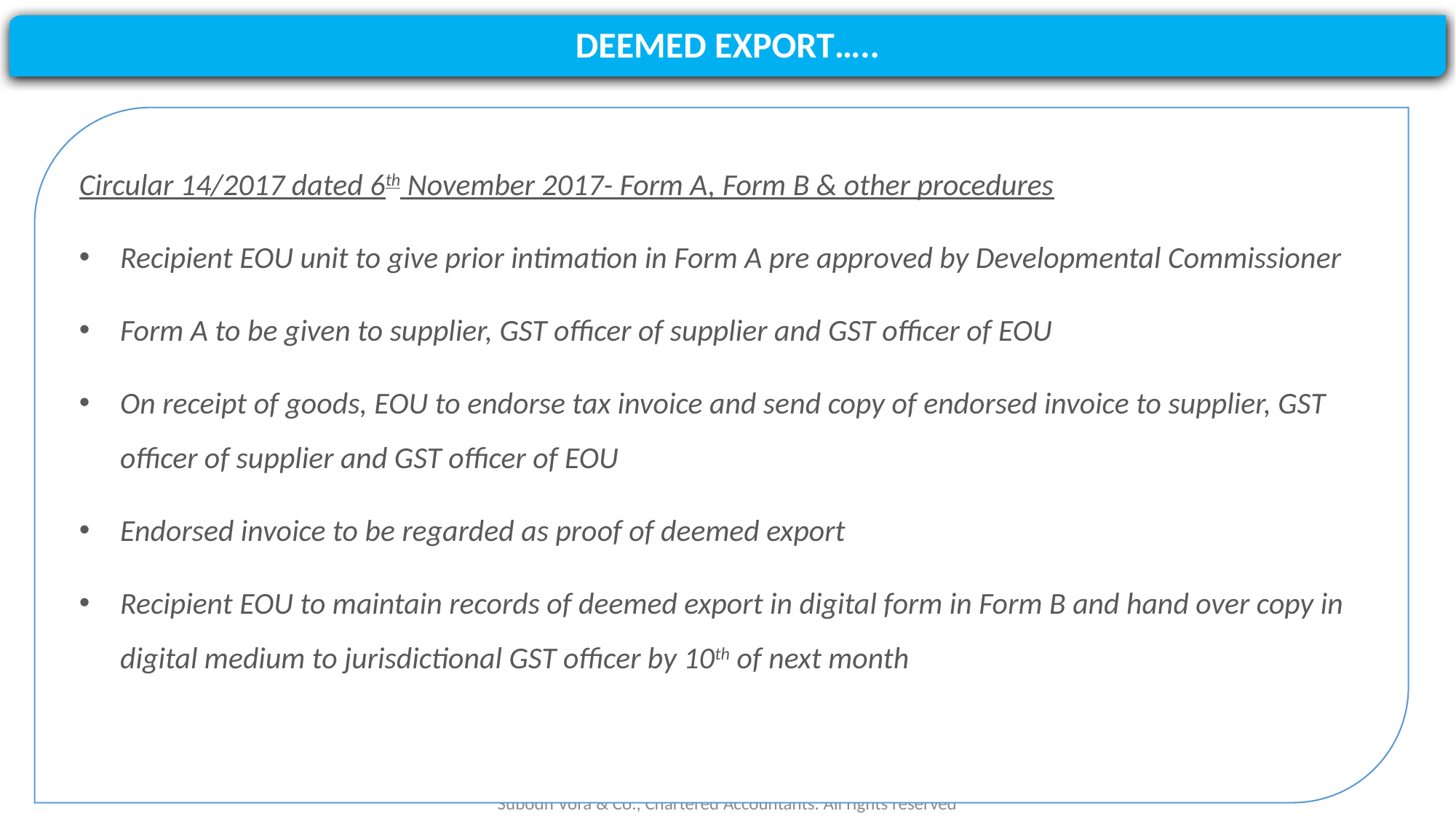

#
DEEMED EXPORT…..

Circular 14/2017 dated 6th November 2017- Form A, Form B & other procedures
Recipient EOU unit to give prior intimation in Form A pre approved by Developmental Commissioner
Form A to be given to supplier, GST officer of supplier and GST officer of EOU
On receipt of goods, EOU to endorse tax invoice and send copy of endorsed invoice to supplier, GST officer of supplier and GST officer of EOU
Endorsed invoice to be regarded as proof of deemed export
Recipient EOU to maintain records of deemed export in digital form in Form B and hand over copy in digital medium to jurisdictional GST officer by 10th of next month

Subodh Vora & Co., Chartered Accountants. All rights reserved